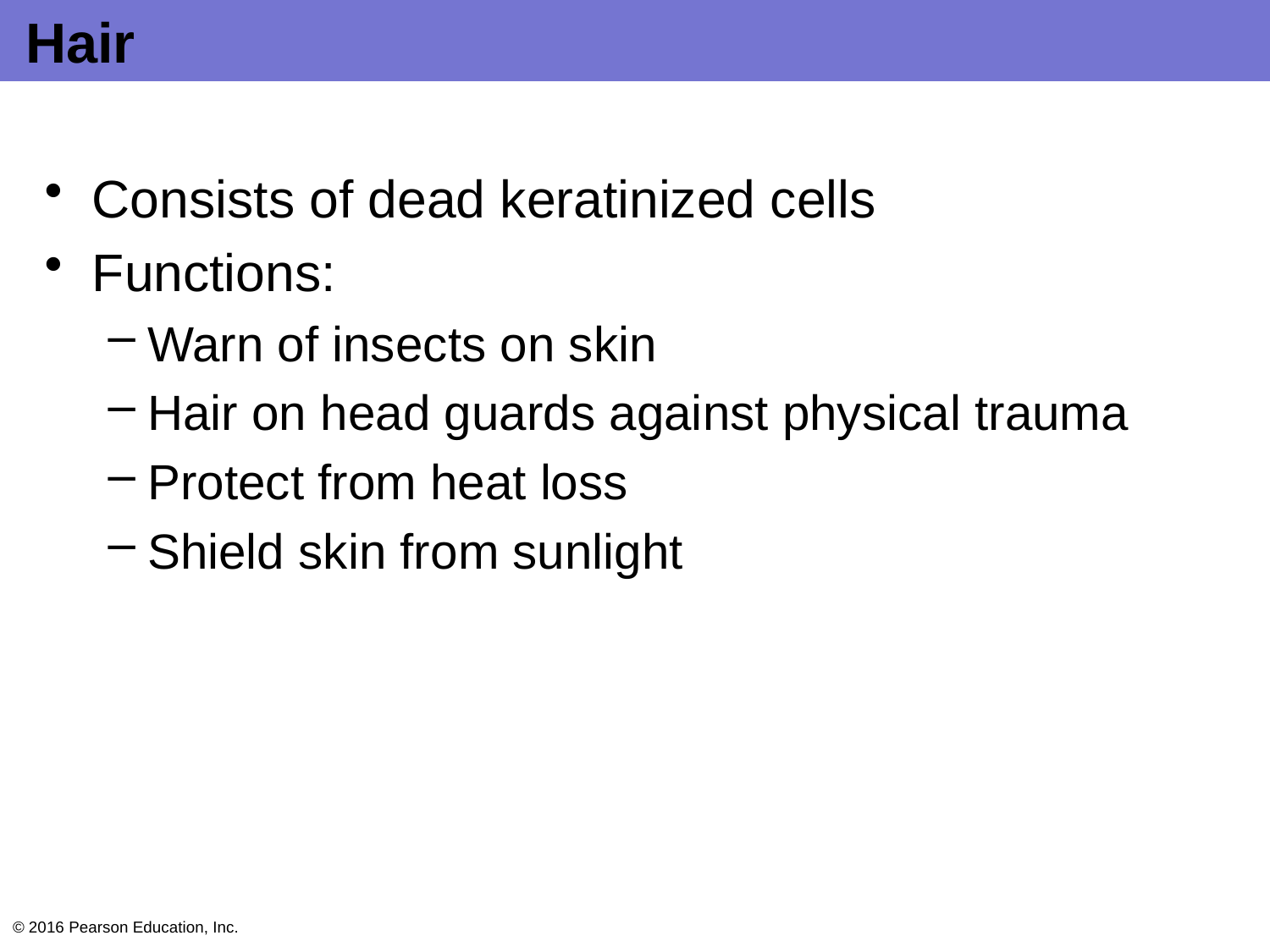

# Hair
Consists of dead keratinized cells
Functions:
Warn of insects on skin
Hair on head guards against physical trauma
Protect from heat loss
Shield skin from sunlight
© 2016 Pearson Education, Inc.